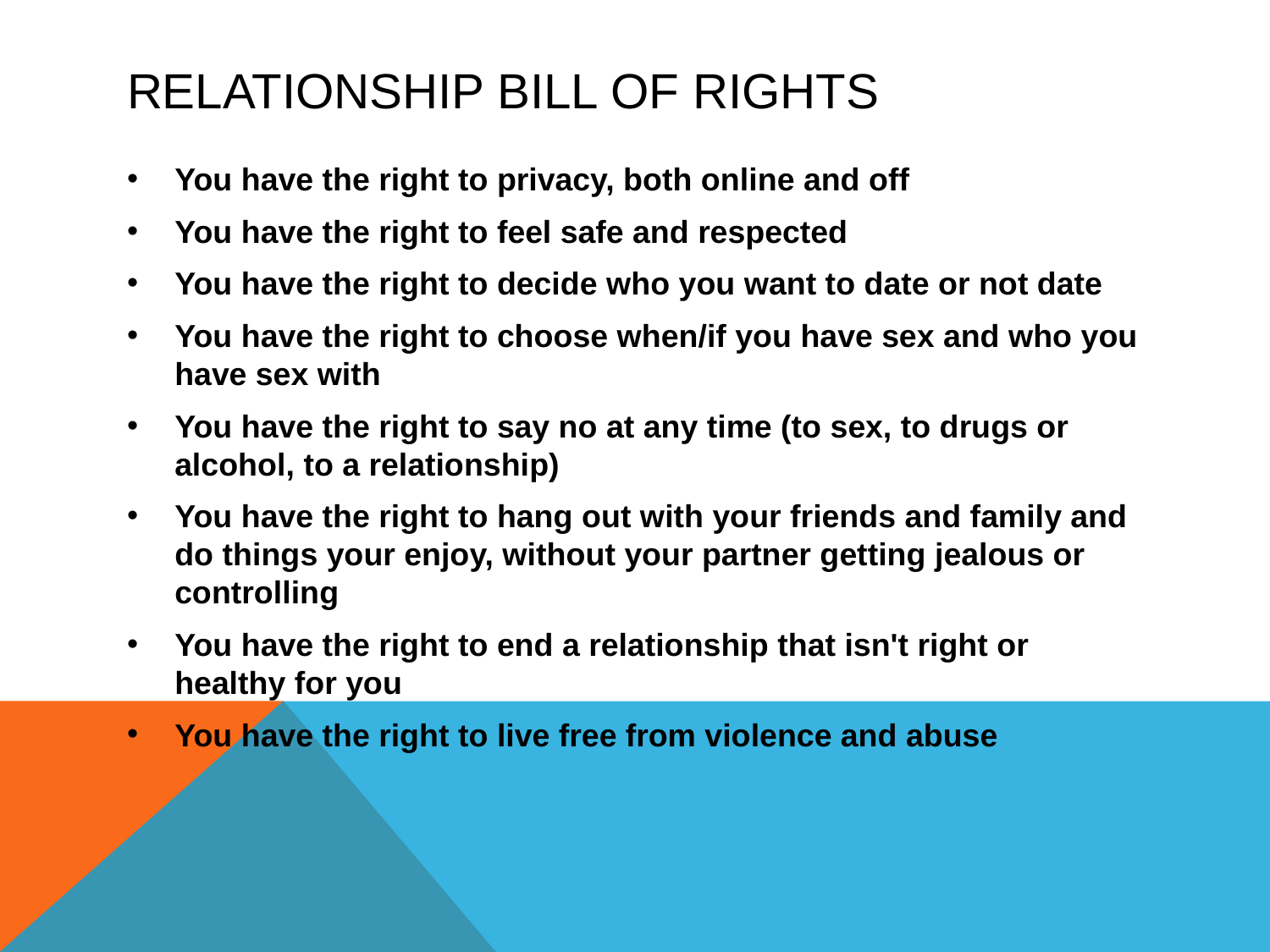

# Relationship Bill of Rights
You have the right to privacy, both online and off
You have the right to feel safe and respected
You have the right to decide who you want to date or not date
You have the right to choose when/if you have sex and who you have sex with
You have the right to say no at any time (to sex, to drugs or alcohol, to a relationship)
You have the right to hang out with your friends and family and do things your enjoy, without your partner getting jealous or controlling
You have the right to end a relationship that isn't right or healthy for you
You have the right to live free from violence and abuse